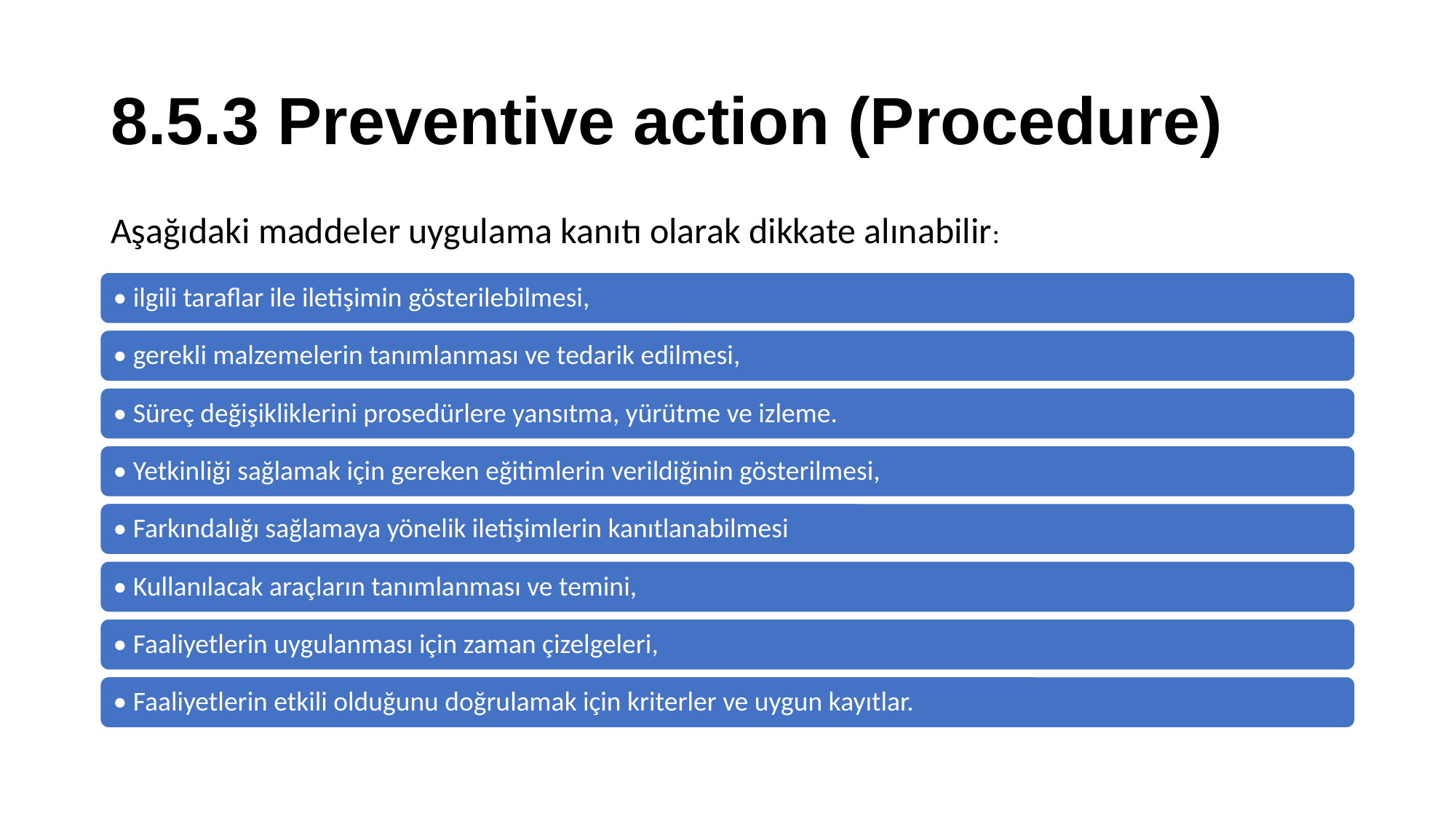

# 8.5.3 Preventive action (Procedure)
Aşağıdaki maddeler uygulama kanıtı olarak dikkate alınabilir:

• ilgili taraflar ile iletişimin gösterilebilmesi,
• gerekli malzemelerin tanımlanması ve tedarik edilmesi,
• Süreç değişikliklerini prosedürlere yansıtma, yürütme ve izleme.
• Yetkinliği sağlamak için gereken eğitimlerin verildiğinin gösterilmesi,
• Farkındalığı sağlamaya yönelik iletişimlerin kanıtlanabilmesi
• Kullanılacak araçların tanımlanması ve temini,
• Faaliyetlerin uygulanması için zaman çizelgeleri,
• Faaliyetlerin etkili olduğunu doğrulamak için kriterler ve uygun kayıtlar.